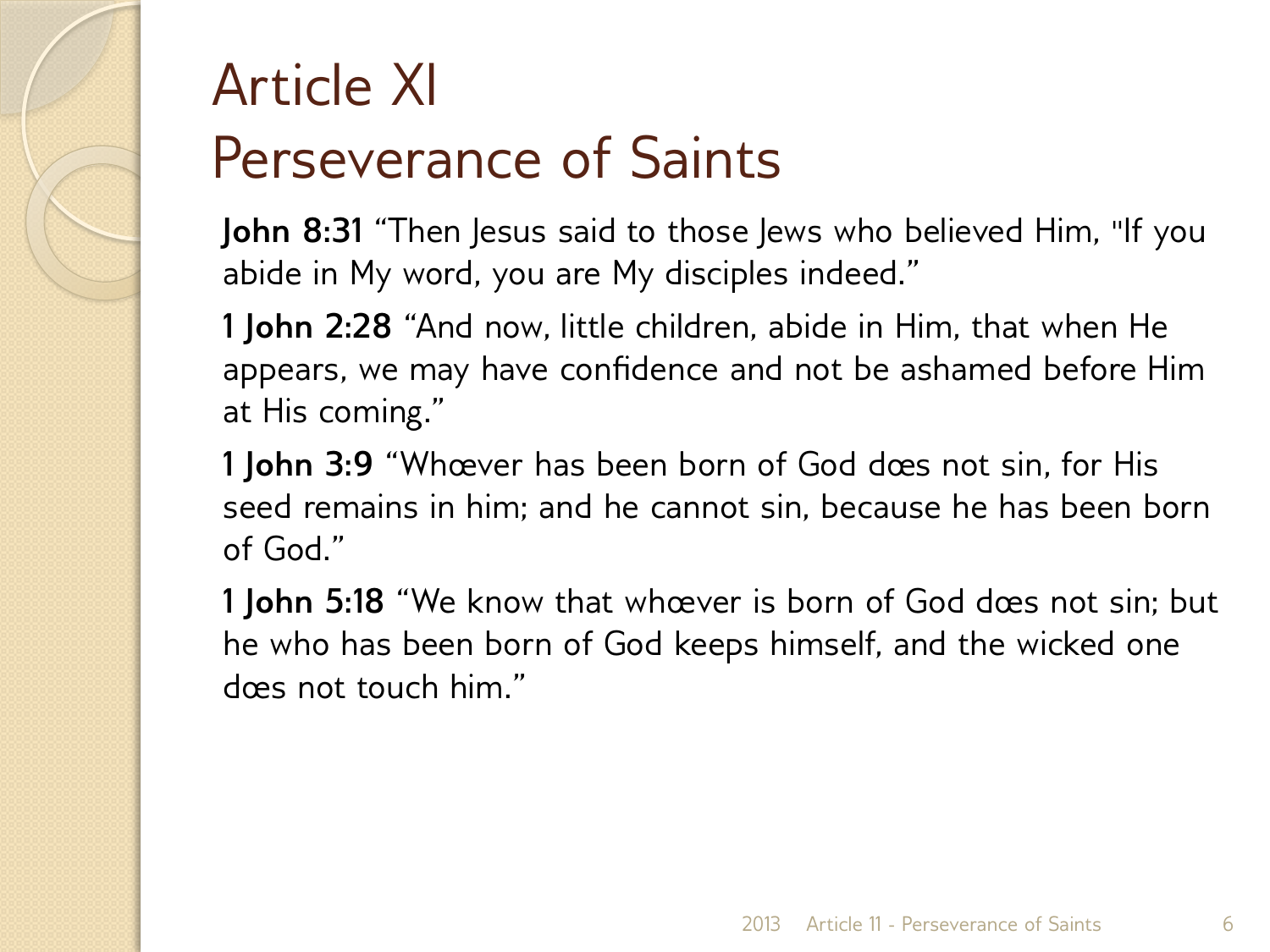

# Article XI Perseverance of Saints
John 8:31 “Then Jesus said to those Jews who believed Him, "If you abide in My word, you are My disciples indeed.”
1 John 2:28 “And now, little children, abide in Him, that when He appears, we may have confidence and not be ashamed before Him at His coming.”
1 John 3:9 “Whoever has been born of God does not sin, for His seed remains in him; and he cannot sin, because he has been born of God.”
1 John 5:18 “We know that whoever is born of God does not sin; but he who has been born of God keeps himself, and the wicked one does not touch him.”
2013
Article 11 - Perseverance of Saints
6